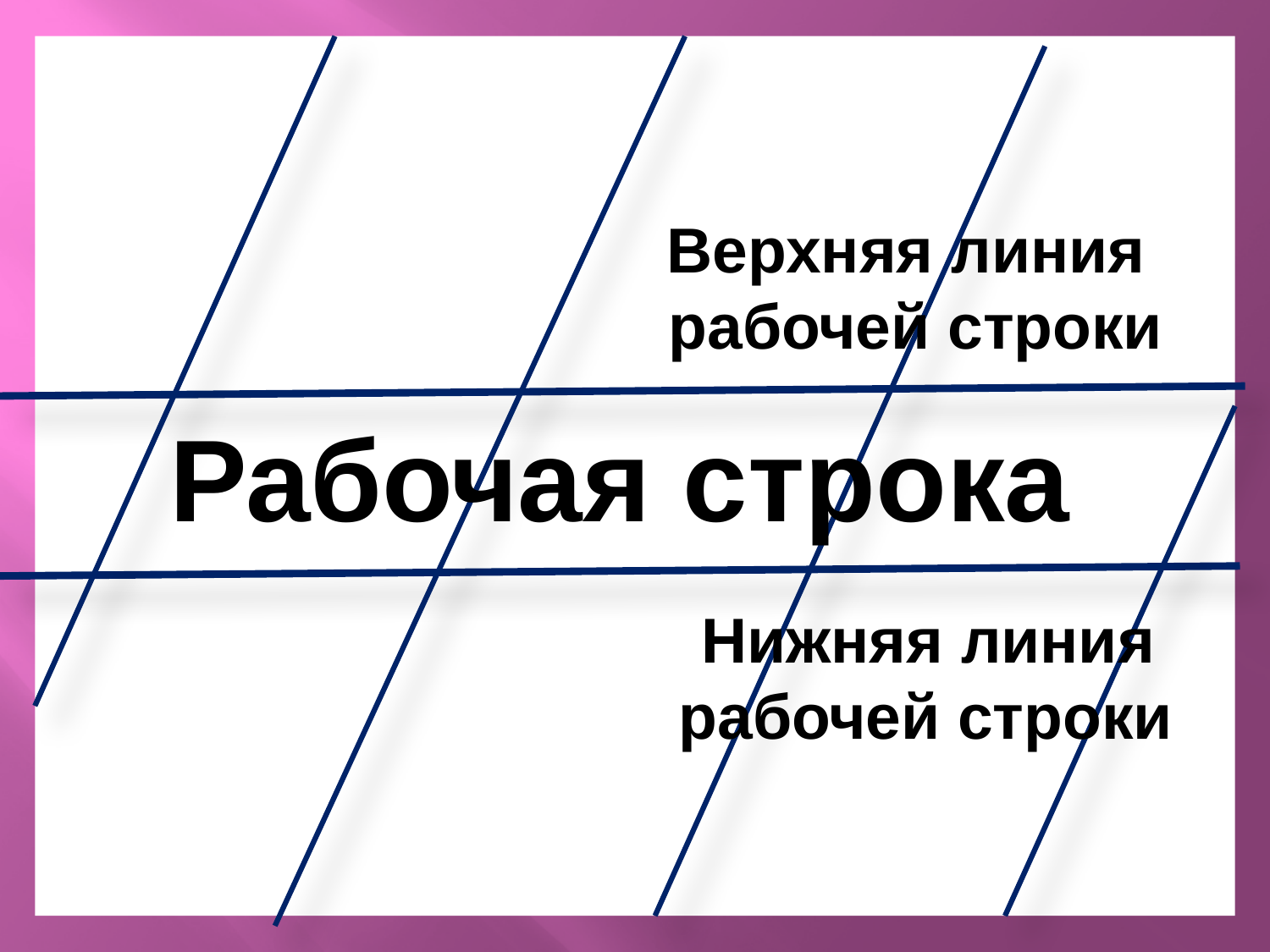

Верхняя линия
рабочей строки
# Рабочая строка
Нижняя линия
рабочей строки